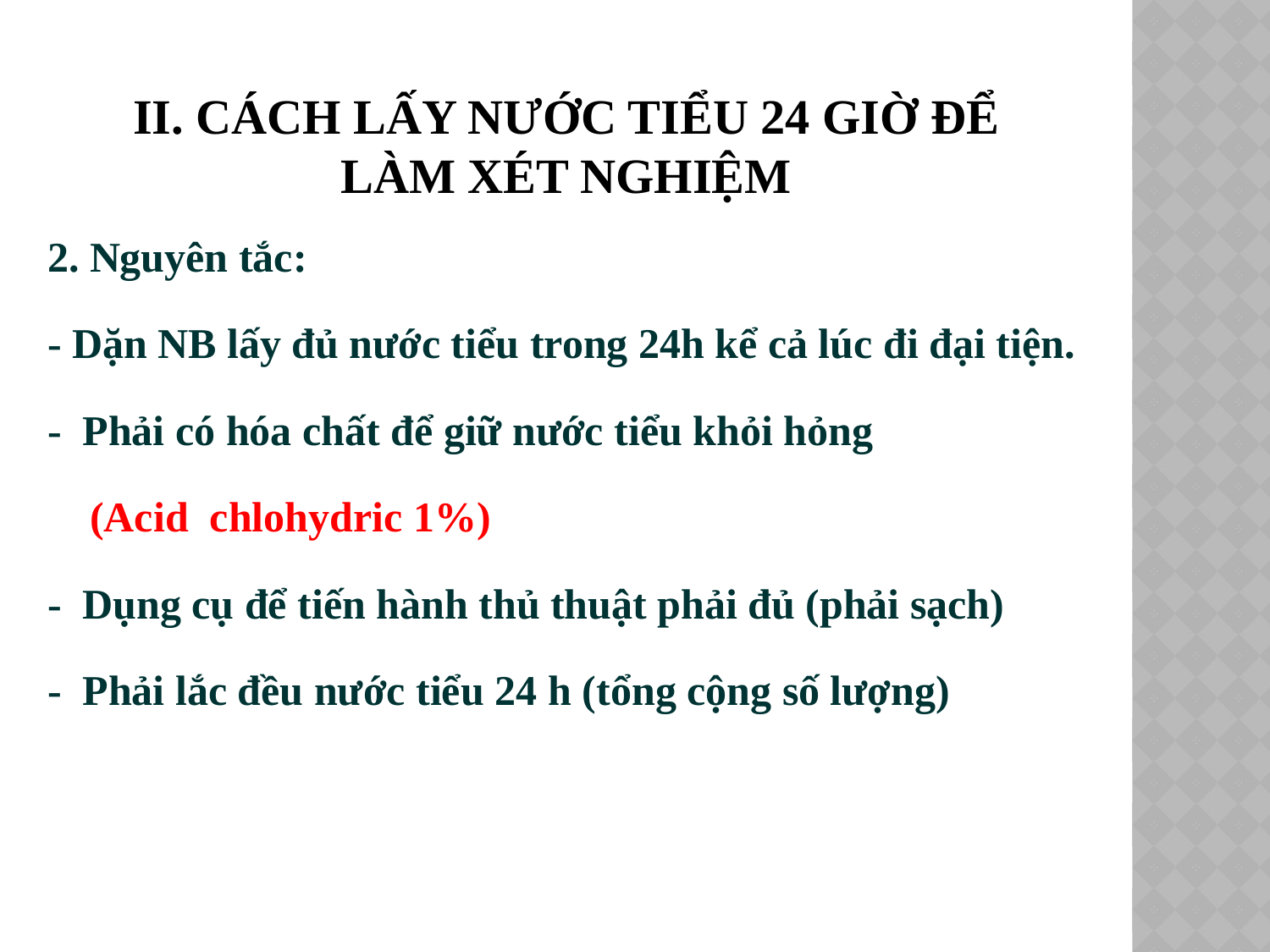

# II. CÁCH LẤY NƯỚC TIỂU 24 GIỜ ĐỂ LÀM XÉT NGHIỆM
2. Nguyên tắc:
- Dặn NB lấy đủ nước tiểu trong 24h kể cả lúc đi đại tiện.
-  Phải có hóa chất để giữ nước tiểu khỏi hỏng
    (Acid  chlohydric 1%)
-  Dụng cụ để tiến hành thủ thuật phải đủ (phải sạch)
-  Phải lắc đều nước tiểu 24 h (tổng cộng số lượng)